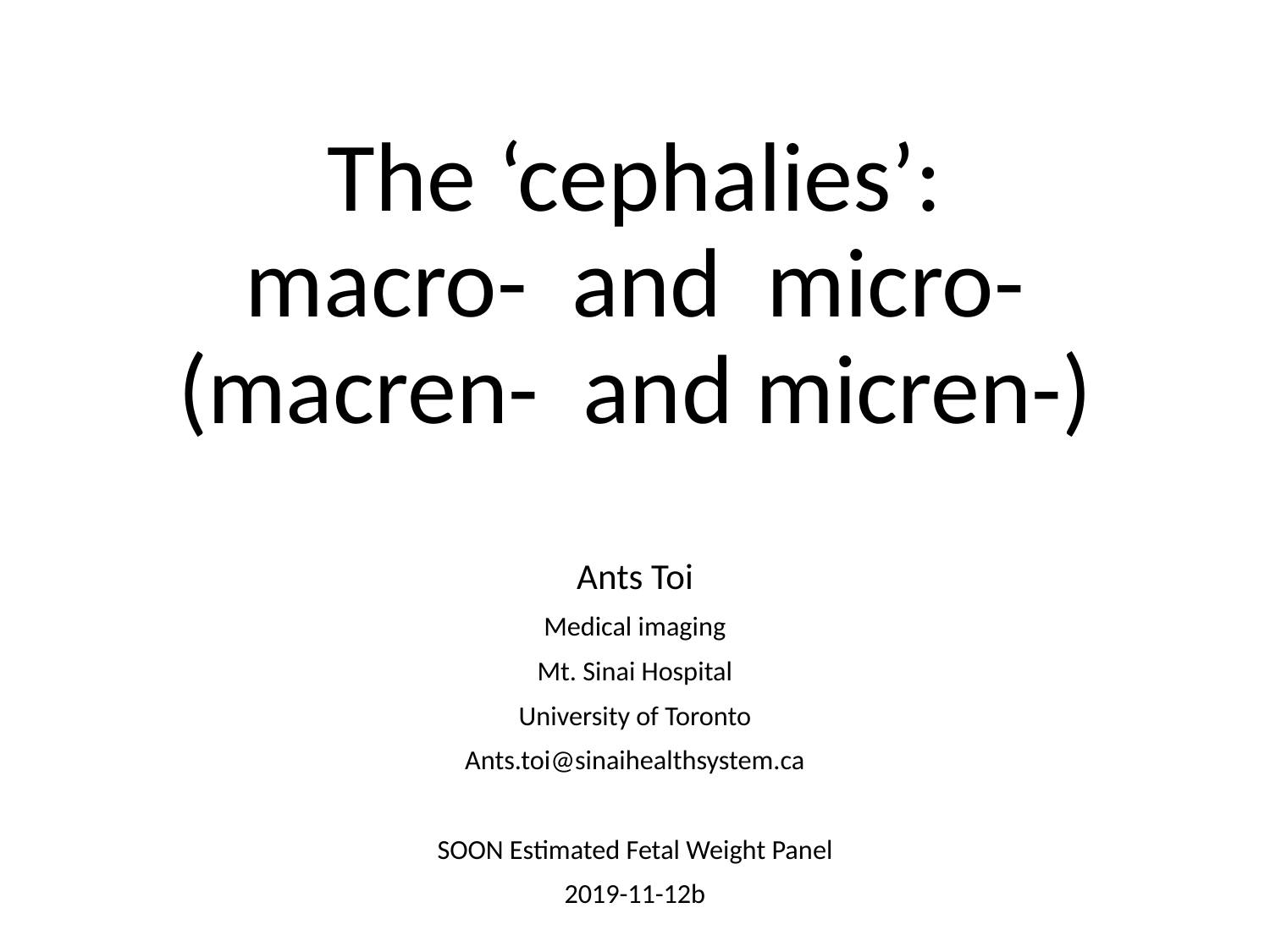

# The ‘cephalies’: macro-  and  micro- (macren-  and micren-)
Ants Toi
Medical imaging
Mt. Sinai Hospital
University of Toronto
Ants.toi@sinaihealthsystem.ca

SOON Estimated Fetal Weight Panel
2019-11-12b